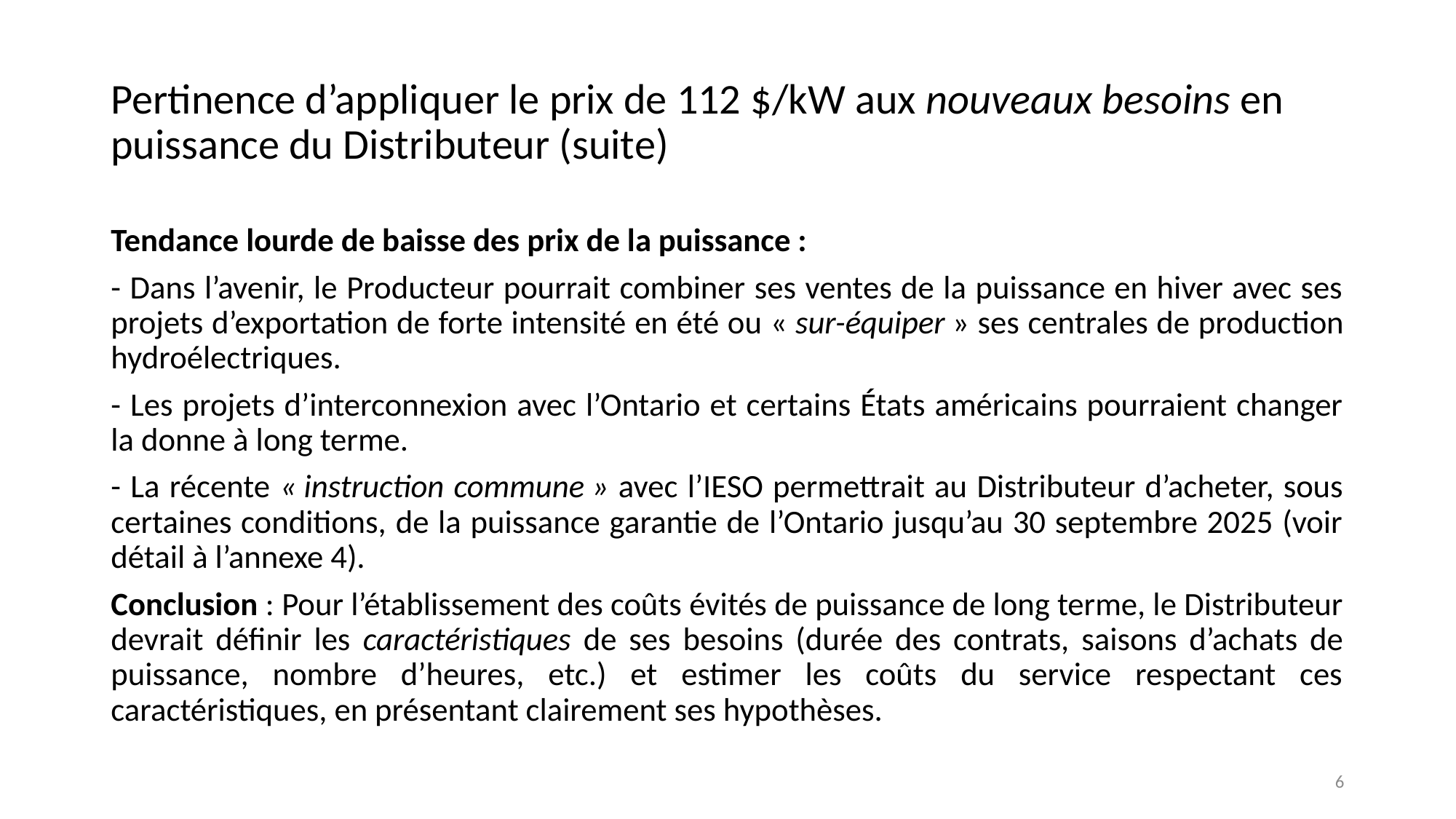

# Pertinence d’appliquer le prix de 112 $/kW aux nouveaux besoins en puissance du Distributeur (suite)
Tendance lourde de baisse des prix de la puissance :
- Dans l’avenir, le Producteur pourrait combiner ses ventes de la puissance en hiver avec ses projets d’exportation de forte intensité en été ou « sur-équiper » ses centrales de production hydroélectriques.
- Les projets d’interconnexion avec l’Ontario et certains États américains pourraient changer la donne à long terme.
- La récente « instruction commune » avec l’IESO permettrait au Distributeur d’acheter, sous certaines conditions, de la puissance garantie de l’Ontario jusqu’au 30 septembre 2025 (voir détail à l’annexe 4).
Conclusion : Pour l’établissement des coûts évités de puissance de long terme, le Distributeur devrait définir les caractéristiques de ses besoins (durée des contrats, saisons d’achats de puissance, nombre d’heures, etc.) et estimer les coûts du service respectant ces caractéristiques, en présentant clairement ses hypothèses.

6